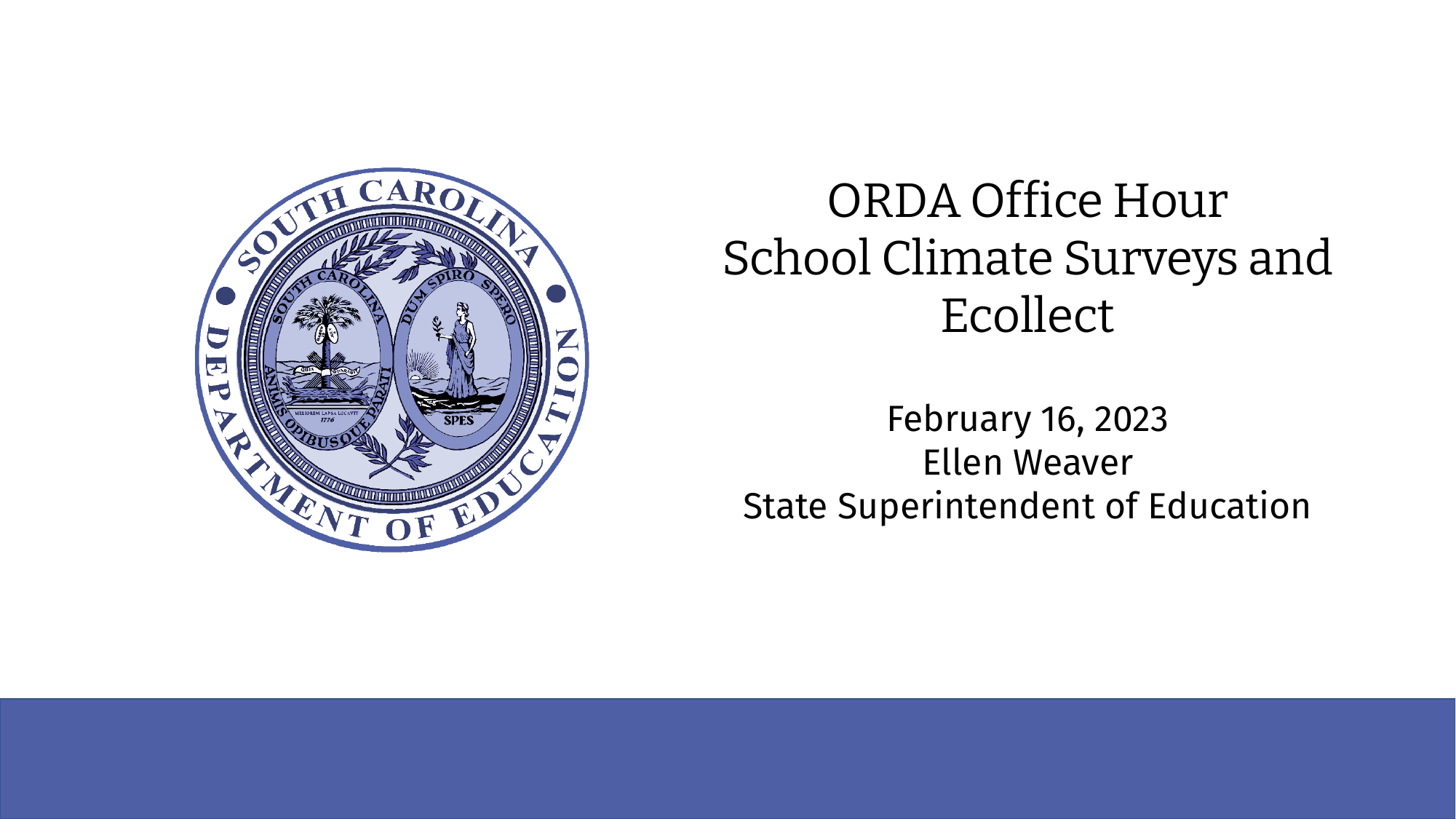

# ORDA Office Hour
School Climate Surveys and Ecollect
February 16, 2023
Ellen Weaver
State Superintendent of Education